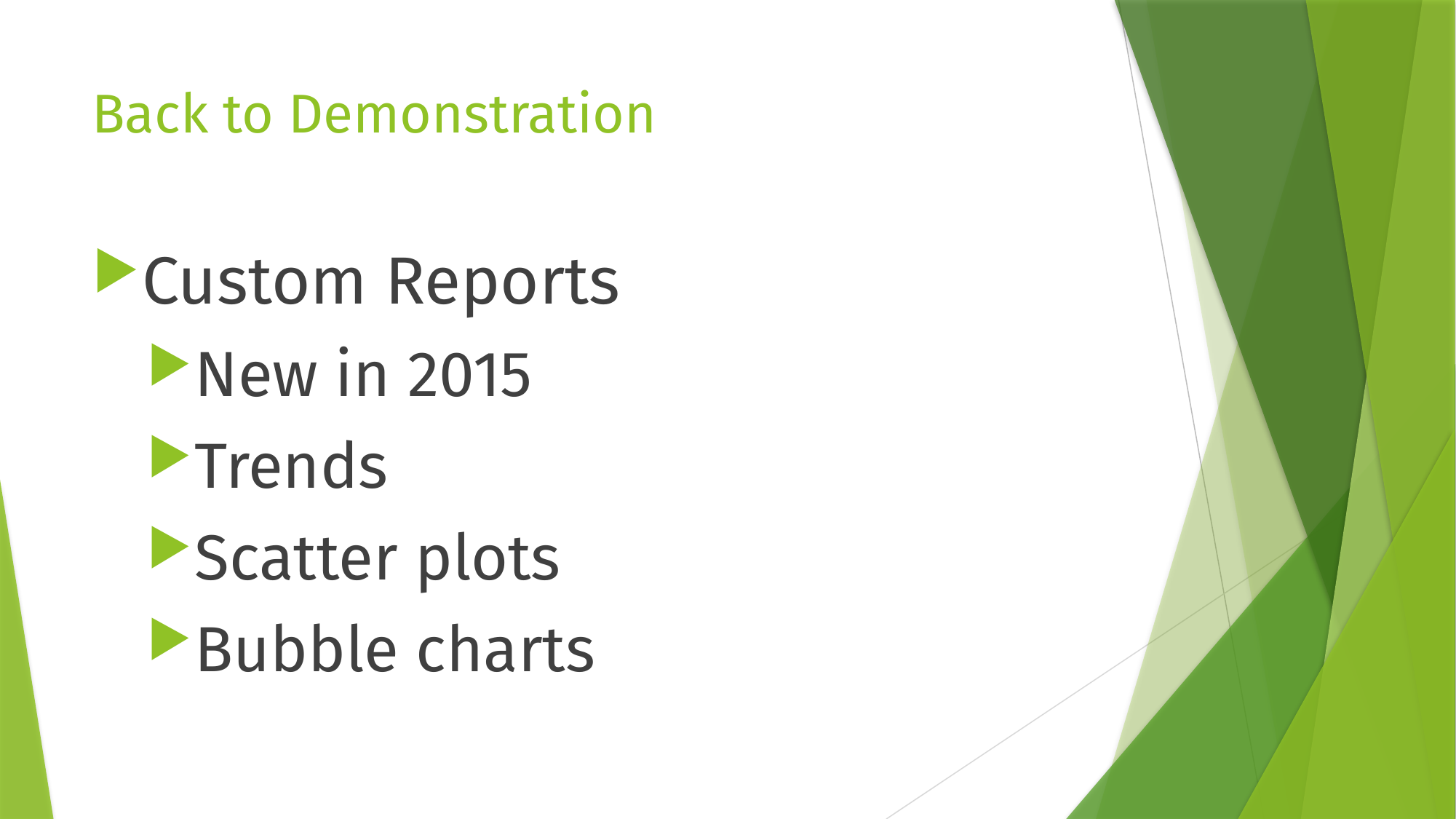

# Back to Demonstration
Custom Reports
New in 2015
Trends
Scatter plots
Bubble charts